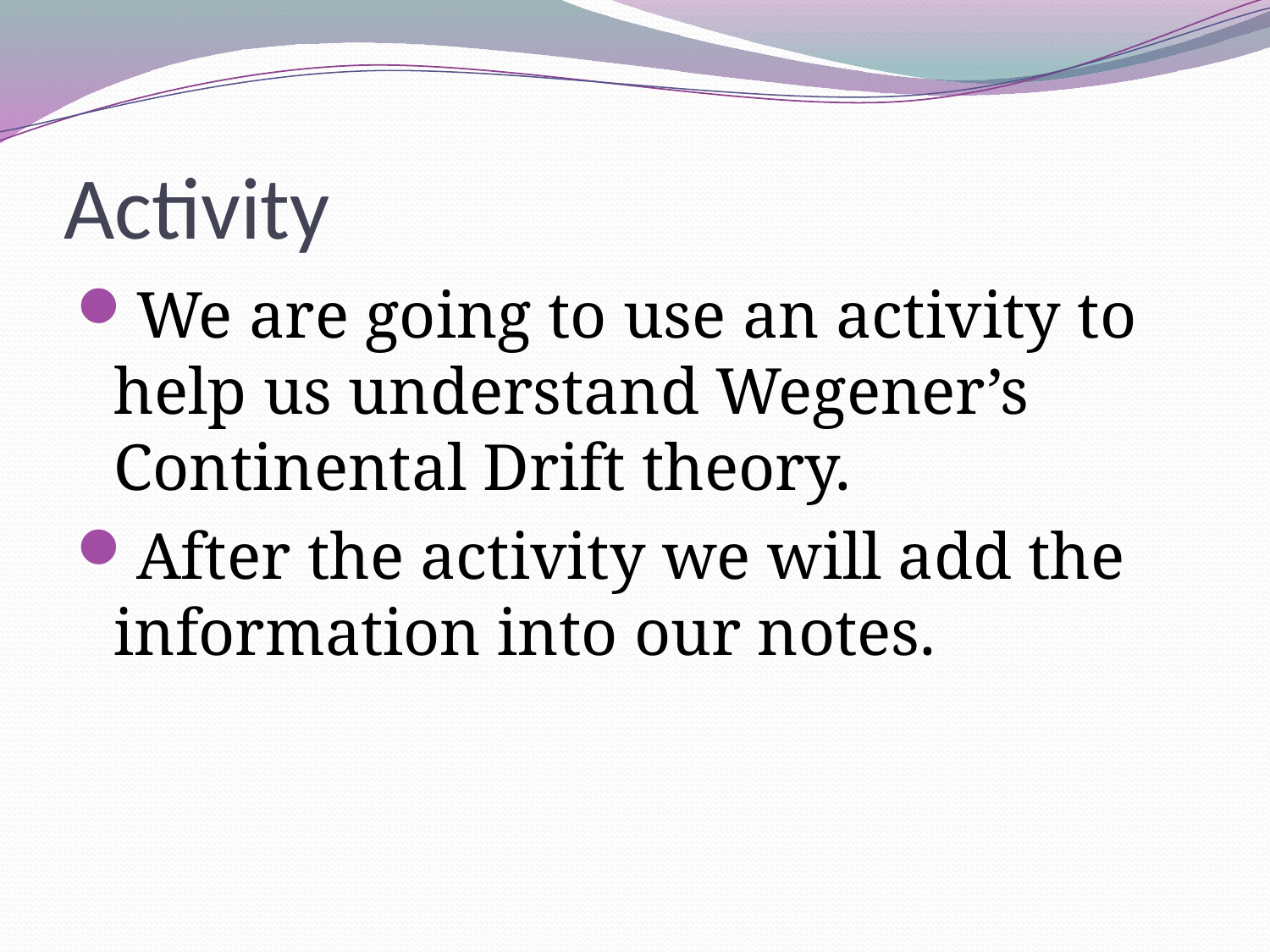

# Activity
We are going to use an activity to help us understand Wegener’s Continental Drift theory.
After the activity we will add the information into our notes.